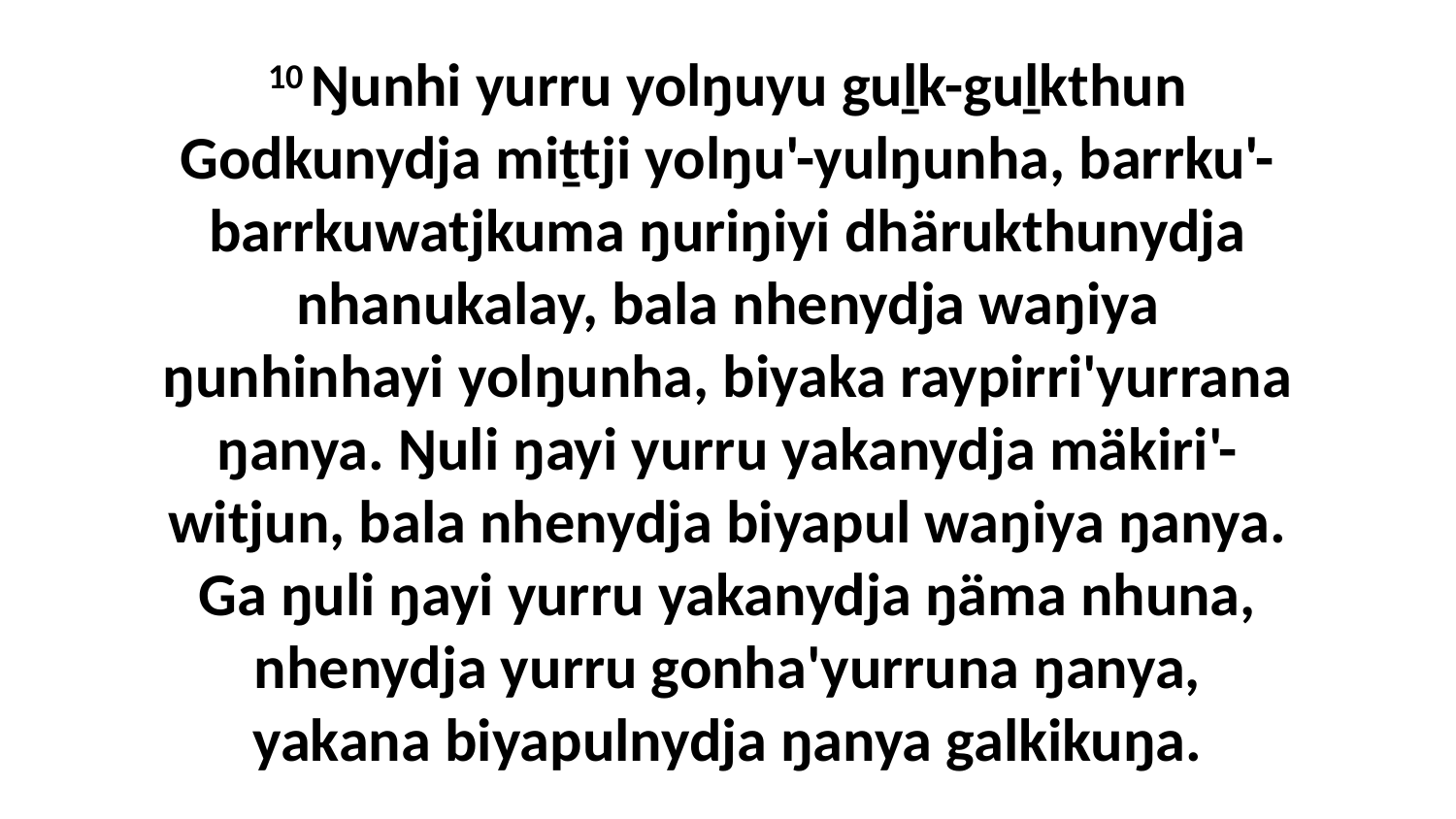

10 Ŋunhi yurru yolŋuyu guḻk-guḻkthun Godkunydja miṯtji yolŋu'-yulŋunha, barrku'-barrkuwatjkuma ŋuriŋiyi dhärukthunydja nhanukalay, bala nhenydja waŋiya ŋunhinhayi yolŋunha, biyaka raypirri'yurrana ŋanya. Ŋuli ŋayi yurru yakanydja mäkiri'-witjun, bala nhenydja biyapul waŋiya ŋanya. Ga ŋuli ŋayi yurru yakanydja ŋäma nhuna, nhenydja yurru gonha'yurruna ŋanya, yakana biyapulnydja ŋanya galkikuŋa.